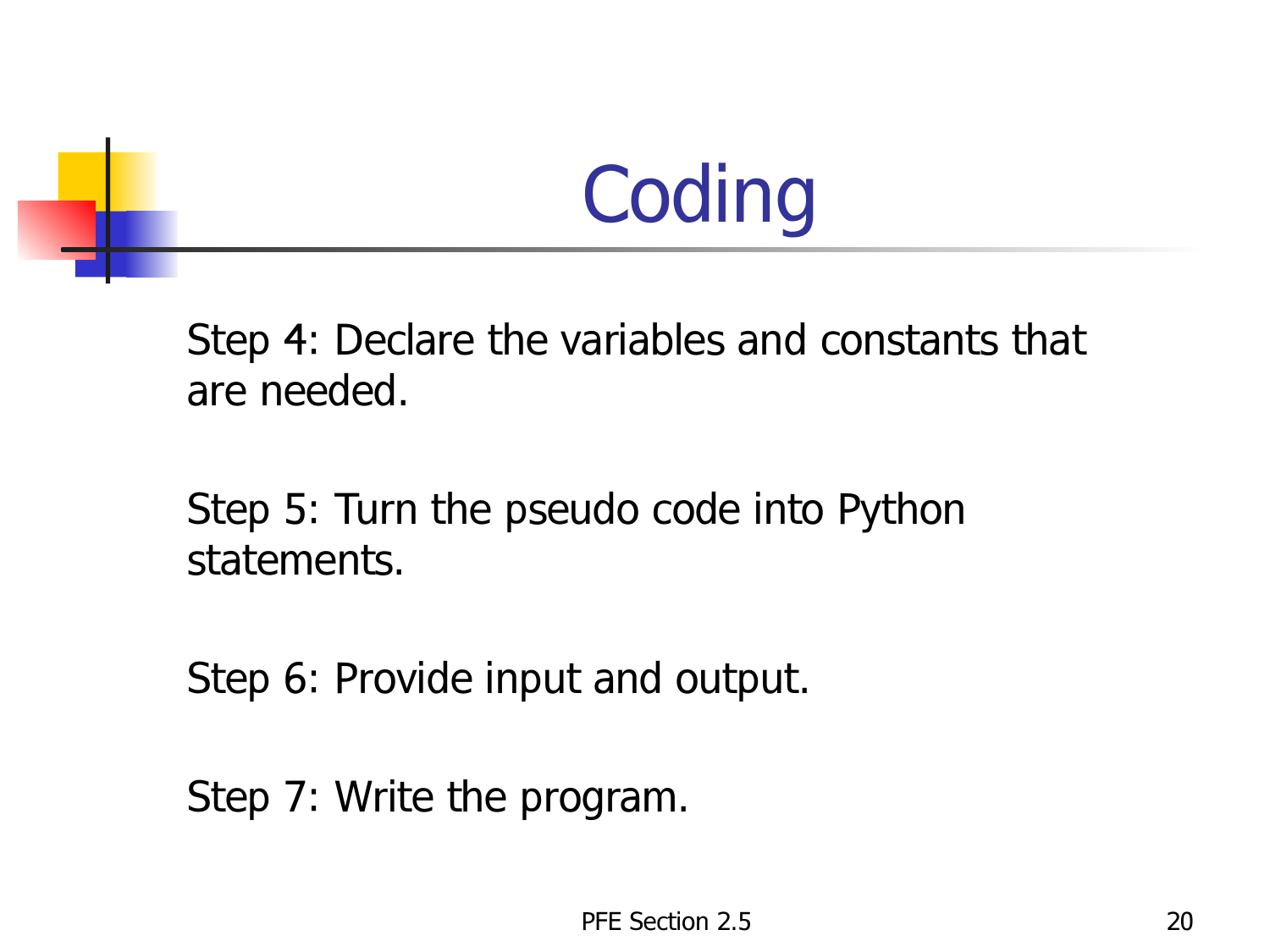

# Coding
Step 4: Declare the variables and constants that are needed.

Step 5: Turn the pseudo code into Python statements.

Step 6: Provide input and output.

Step 7: Write the program.
PFE Section 2.5
20